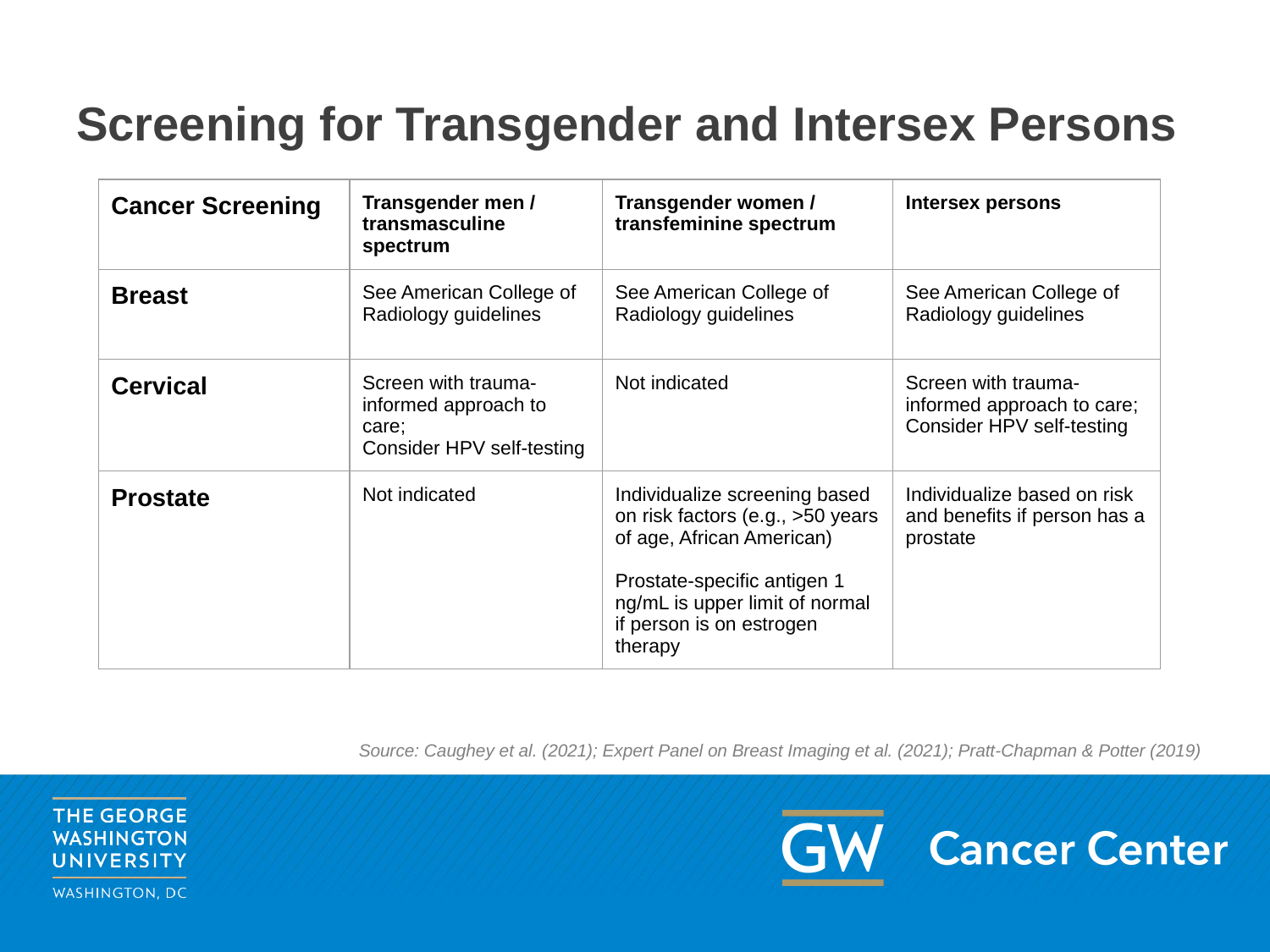

# Screening for Transgender and Intersex Persons
| Cancer Screening | Transgender men / transmasculine spectrum | Transgender women / transfeminine spectrum | Intersex persons |
| --- | --- | --- | --- |
| Breast | See American College of Radiology guidelines | See American College of Radiology guidelines | See American College of Radiology guidelines |
| Cervical | Screen with trauma-informed approach to care; Consider HPV self-testing | Not indicated | Screen with trauma-informed approach to care; Consider HPV self-testing |
| Prostate | Not indicated | Individualize screening based on risk factors (e.g., >50 years of age, African American) Prostate-specific antigen 1 ng/mL is upper limit of normal if person is on estrogen therapy | Individualize based on risk and benefits if person has a prostate |
Source: Caughey et al. (2021); Expert Panel on Breast Imaging et al. (2021); Pratt-Chapman & Potter (2019)